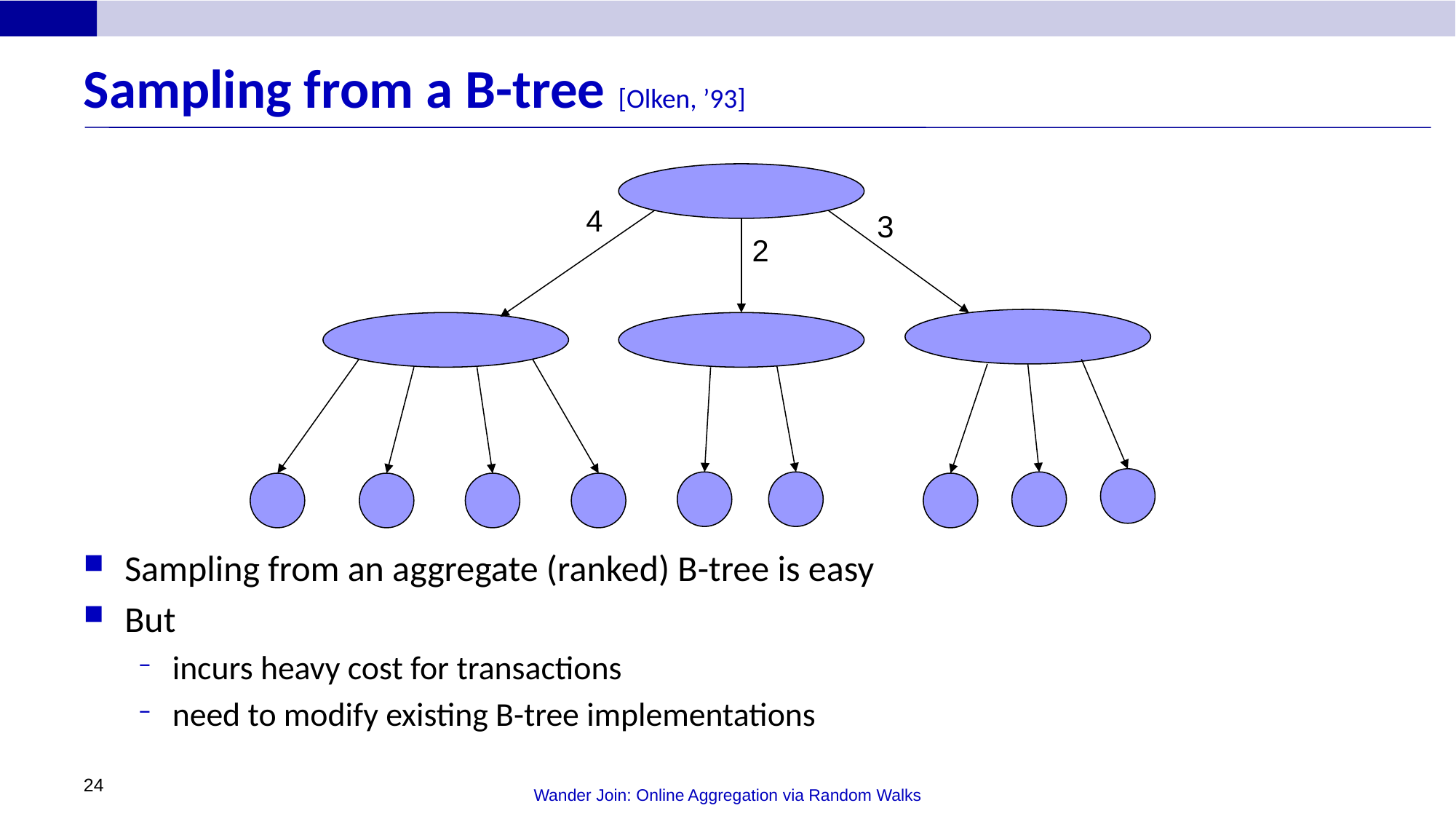

# Sampling from a B-tree [Olken, ’93]

4
3
2

Sampling from an aggregate (ranked) B-tree is easy
But
incurs heavy cost for transactions
need to modify existing B-tree implementations
24
Wander Join: Online Aggregation via Random Walks